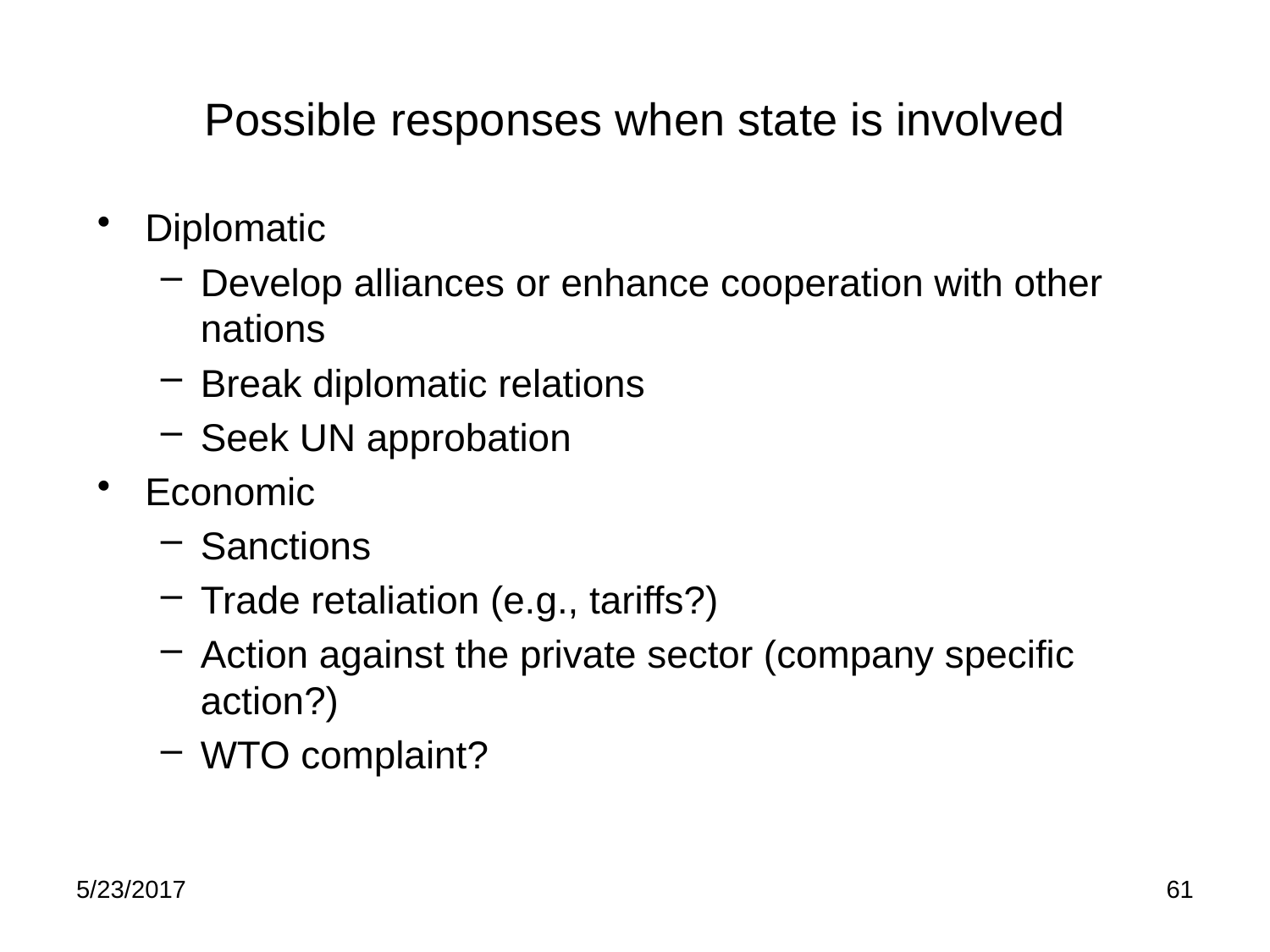

# Possible responses when state is involved
Diplomatic
Develop alliances or enhance cooperation with other nations
Break diplomatic relations
Seek UN approbation
Economic
Sanctions
Trade retaliation (e.g., tariffs?)
Action against the private sector (company specific action?)
WTO complaint?

5/23/2017
61